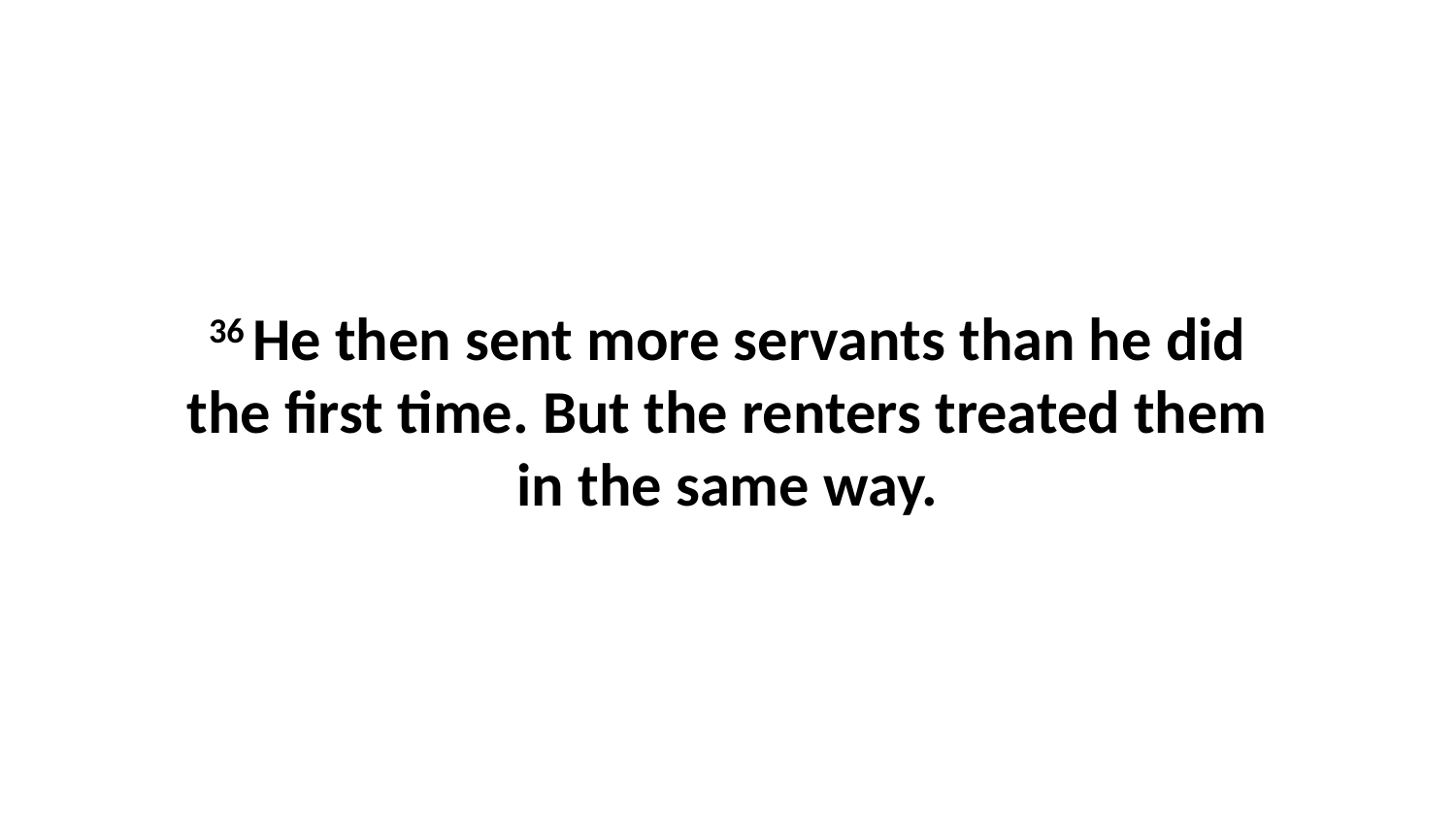

36 He then sent more servants than he did the first time. But the renters treated them in the same way.